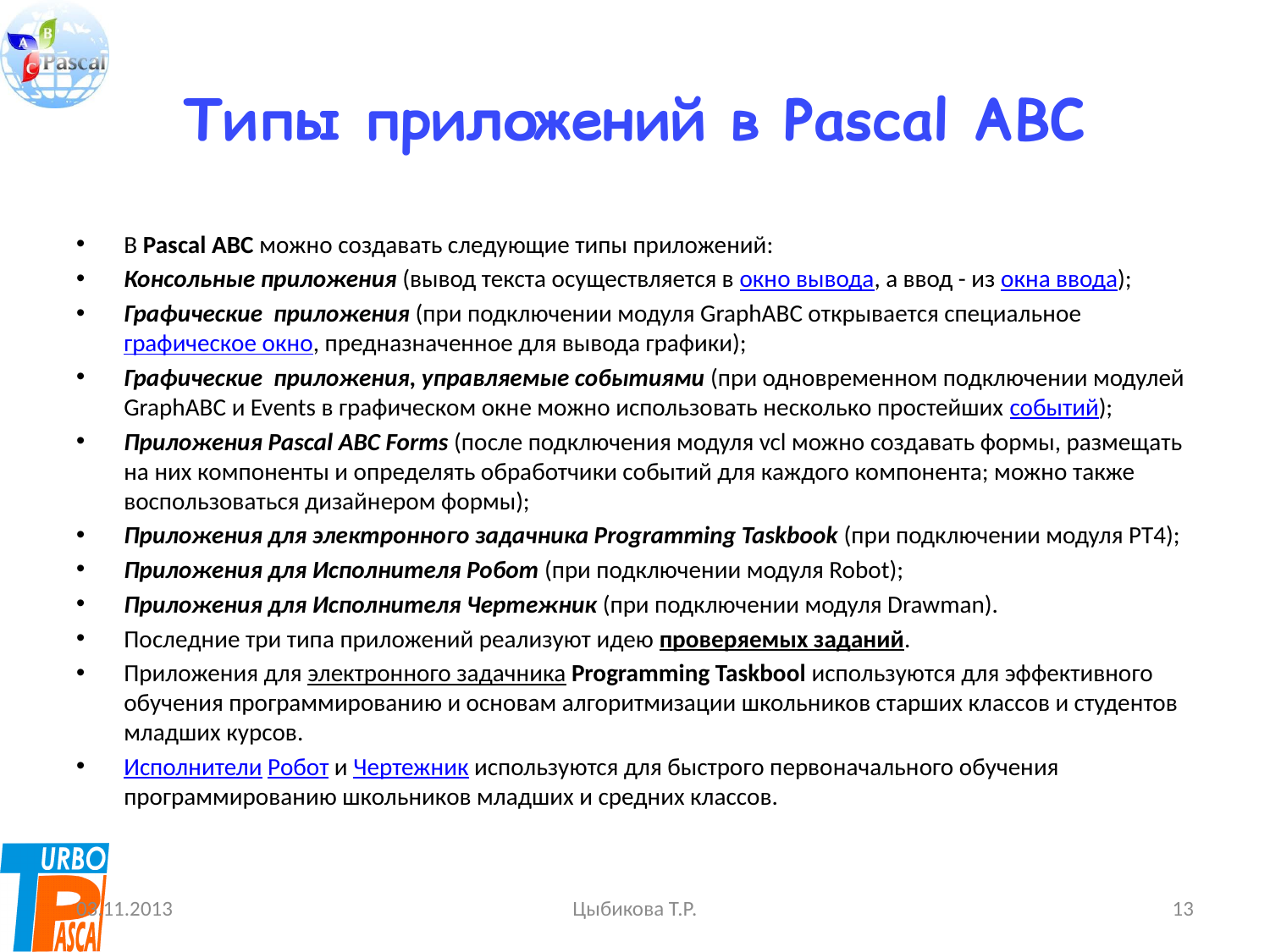

# Типы приложений в Pascal ABC
В Pascal ABC можно создавать следующие типы приложений:
Консольные приложения (вывод текста осуществляется в окно вывода, а ввод - из окна ввода);
Графические  приложения (при подключении модуля GraphABC открывается специальное графическое окно, предназначенное для вывода графики);
Графические  приложения, управляемые событиями (при одновременном подключении модулей GraphABC и Events в графическом окне можно использовать несколько простейших событий);
Приложения Pascal ABC Forms (после подключения модуля vcl можно создавать формы, размещать на них компоненты и определять обработчики событий для каждого компонента; можно также воспользоваться дизайнером формы);
Приложения для электронного задачника Programming Taskbook (при подключении модуля PT4);
Приложения для Исполнителя Робот (при подключении модуля Robot);
Приложения для Исполнителя Чертежник (при подключении модуля Drawman).
Последние три типа приложений реализуют идею проверяемых заданий.
Приложения для электронного задачника Programming Taskbool используются для эффективного обучения программированию и основам алгоритмизации школьников старших классов и студентов младших курсов.
Исполнители Робот и Чертежник используются для быстрого первоначального обучения программированию школьников младших и средних классов.

03.11.2013
Цыбикова Т.Р.
13